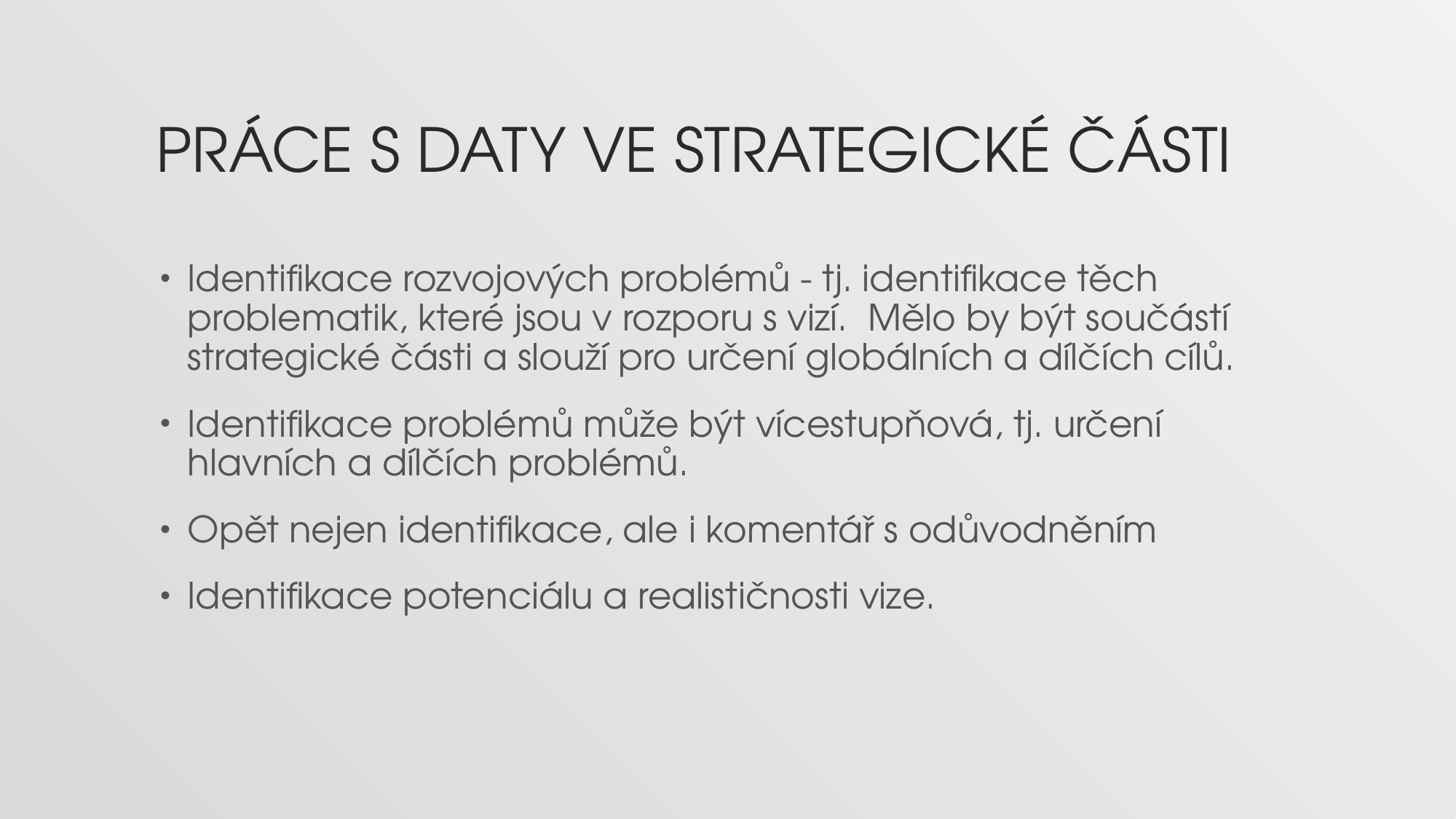

# Práce s daty ve strategické části
Identifikace rozvojových problémů - tj. identifikace těch problematik, které jsou v rozporu s vizí.  Mělo by být součástí strategické části a slouží pro určení globálních a dílčích cílů.
Identifikace problémů může být vícestupňová, tj. určení hlavních a dílčích problémů.
Opět nejen identifikace, ale i komentář s odůvodněním
Identifikace potenciálu a realističnosti vize.